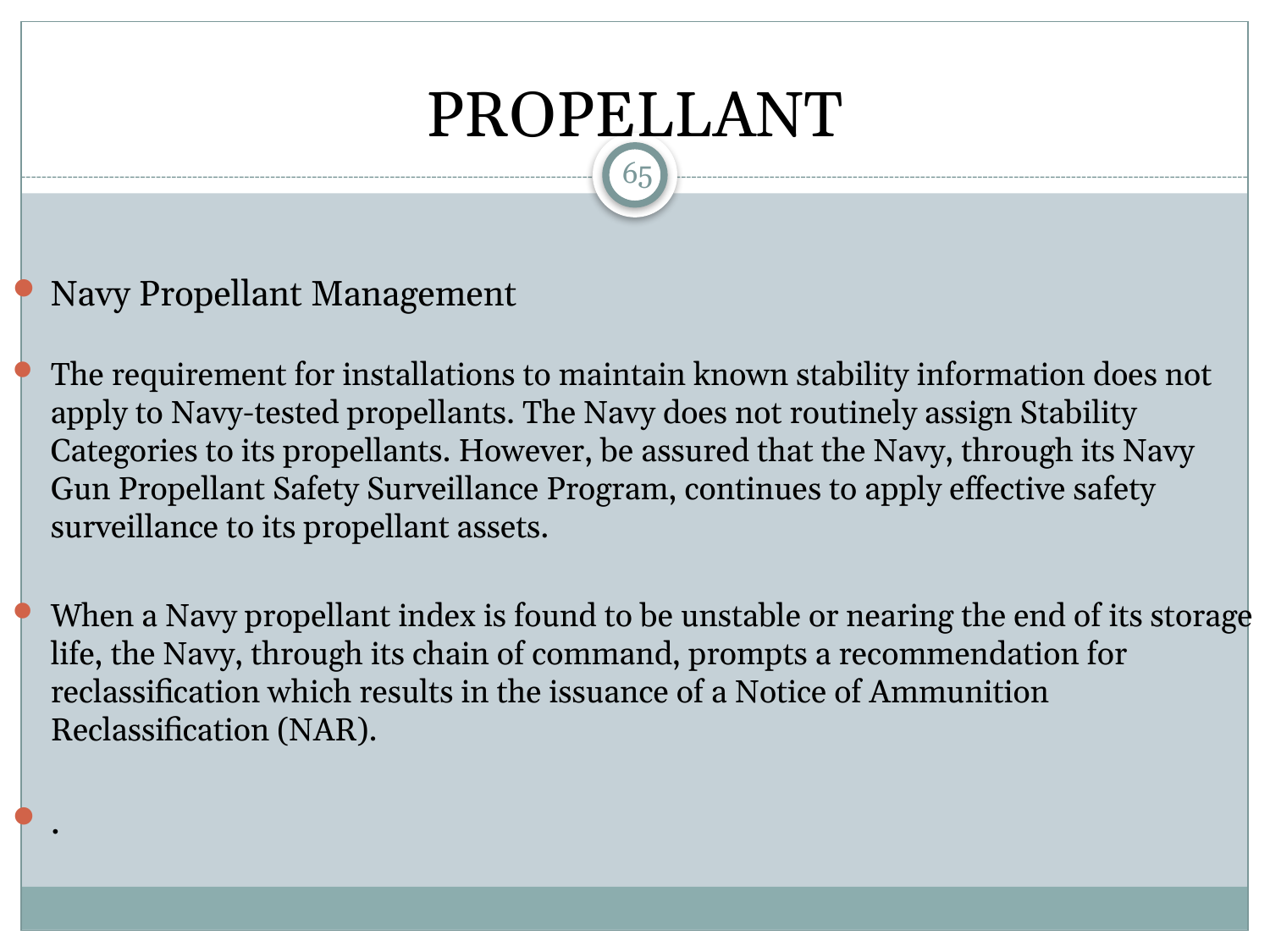

PROPELLANT
65
Navy Propellant Management

The requirement for installations to maintain known stability information does not apply to Navy-tested propellants. The Navy does not routinely assign Stability Categories to its propellants. However, be assured that the Navy, through its Navy Gun Propellant Safety Surveillance Program, continues to apply effective safety surveillance to its propellant assets.

When a Navy propellant index is found to be unstable or nearing the end of its storage life, the Navy, through its chain of command, prompts a recommendation for reclassification which results in the issuance of a Notice of Ammunition Reclassification (NAR).

.